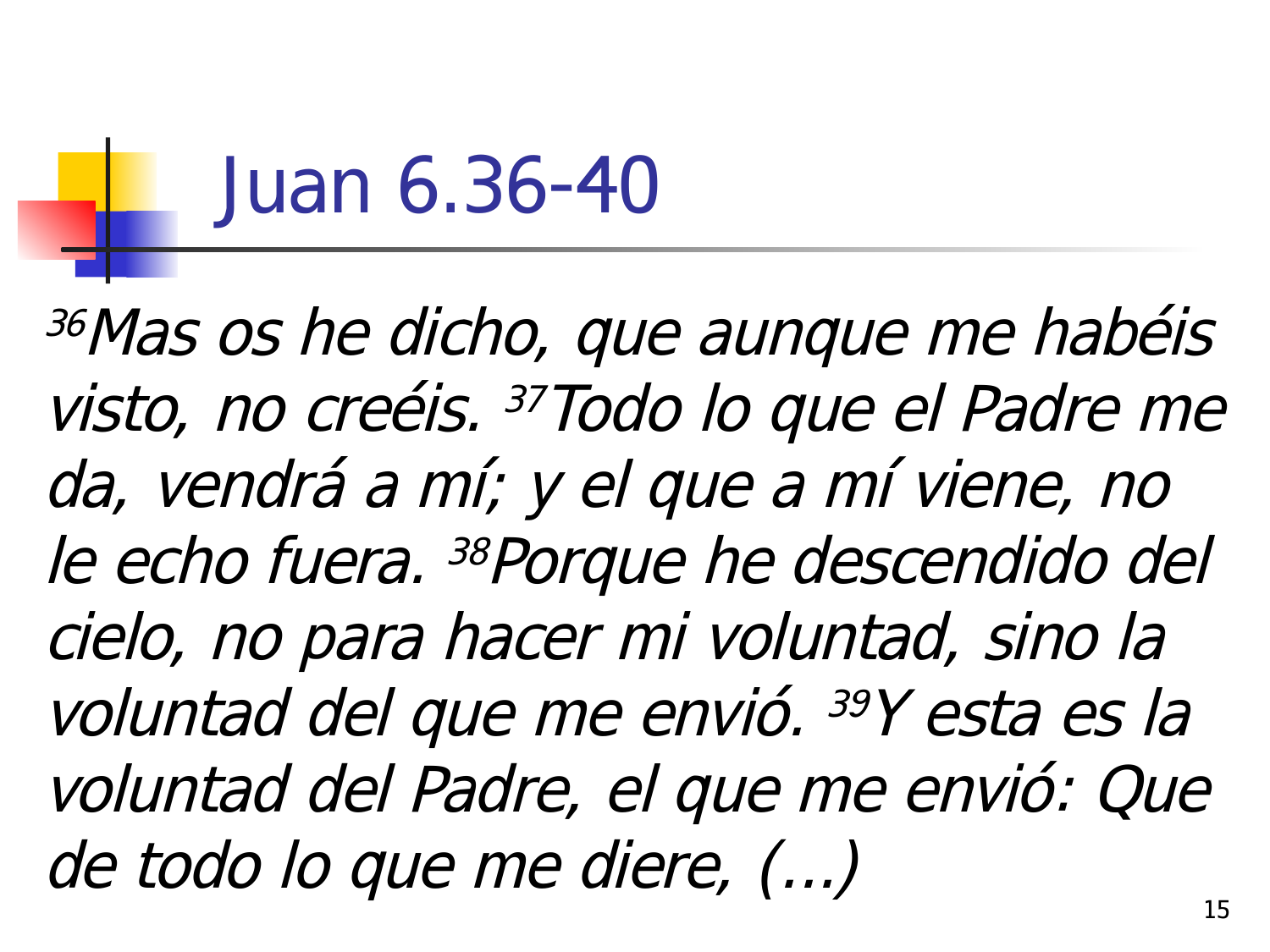

# Juan 6.36-40
36Mas os he dicho, que aunque me habéis visto, no creéis. 37Todo lo que el Padre me da, vendrá a mí; y el que a mí viene, no le echo fuera. 38Porque he descendido del cielo, no para hacer mi voluntad, sino la voluntad del que me envió. 39Y esta es la voluntad del Padre, el que me envió: Que de todo lo que me diere, (...)
15